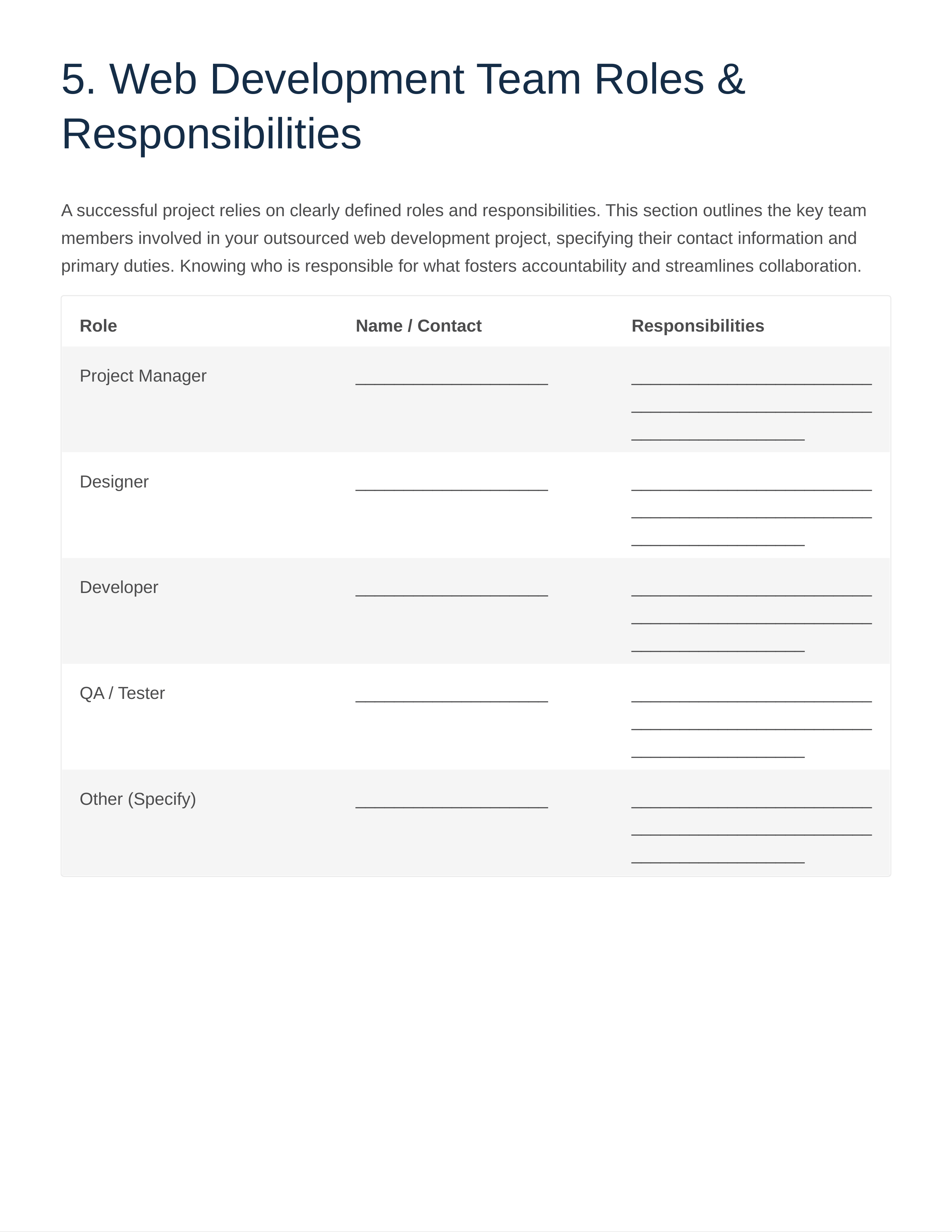

5. Web Development Team Roles & Responsibilities
A successful project relies on clearly defined roles and responsibilities. This section outlines the key team members involved in your outsourced web development project, specifying their contact information and primary duties. Knowing who is responsible for what fosters accountability and streamlines collaboration.

Role
Name / Contact
Responsibilities

Project Manager
____________________
____________________________________________________________________

Designer
____________________
____________________________________________________________________

Developer
____________________
____________________________________________________________________

QA / Tester
____________________
____________________________________________________________________

Other (Specify)
____________________
____________________________________________________________________